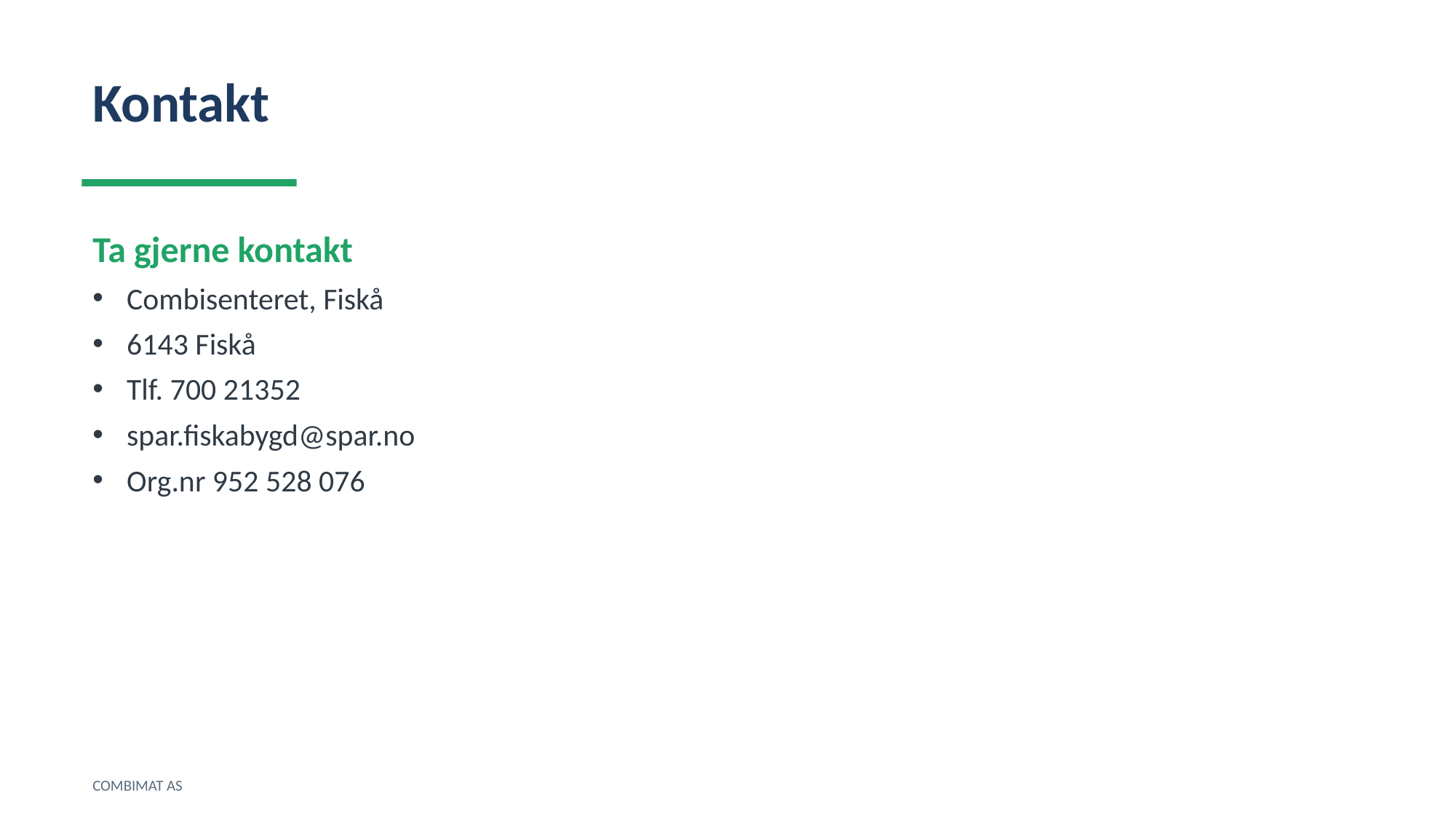

Kontakt

Ta gjerne kontakt
Combisenteret, Fiskå
6143 Fiskå
Tlf. 700 21352
spar.fiskabygd@spar.no
Org.nr 952 528 076
COMBIMAT AS